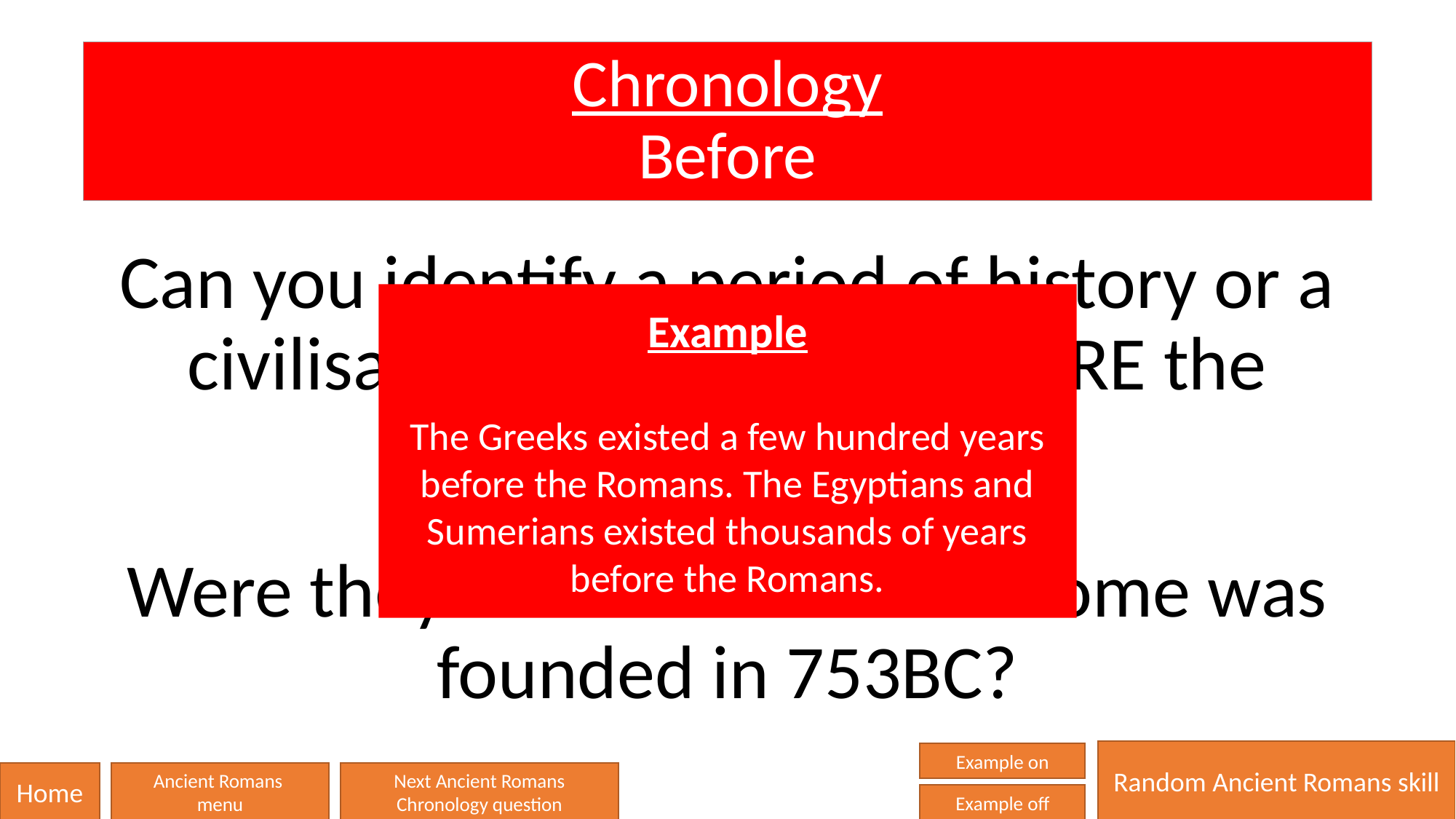

# Chronology Before
Can you identify a period of history or a civilisation that existed BEFORE the Ancient Romans?

Were they still around when Rome was founded in 753BC?
Example

The Greeks existed a few hundred years before the Romans. The Egyptians and Sumerians existed thousands of years before the Romans.
Random Ancient Romans skill
Example on
Home
Ancient Romans
menu
Next Ancient Romans Chronology question
Example off